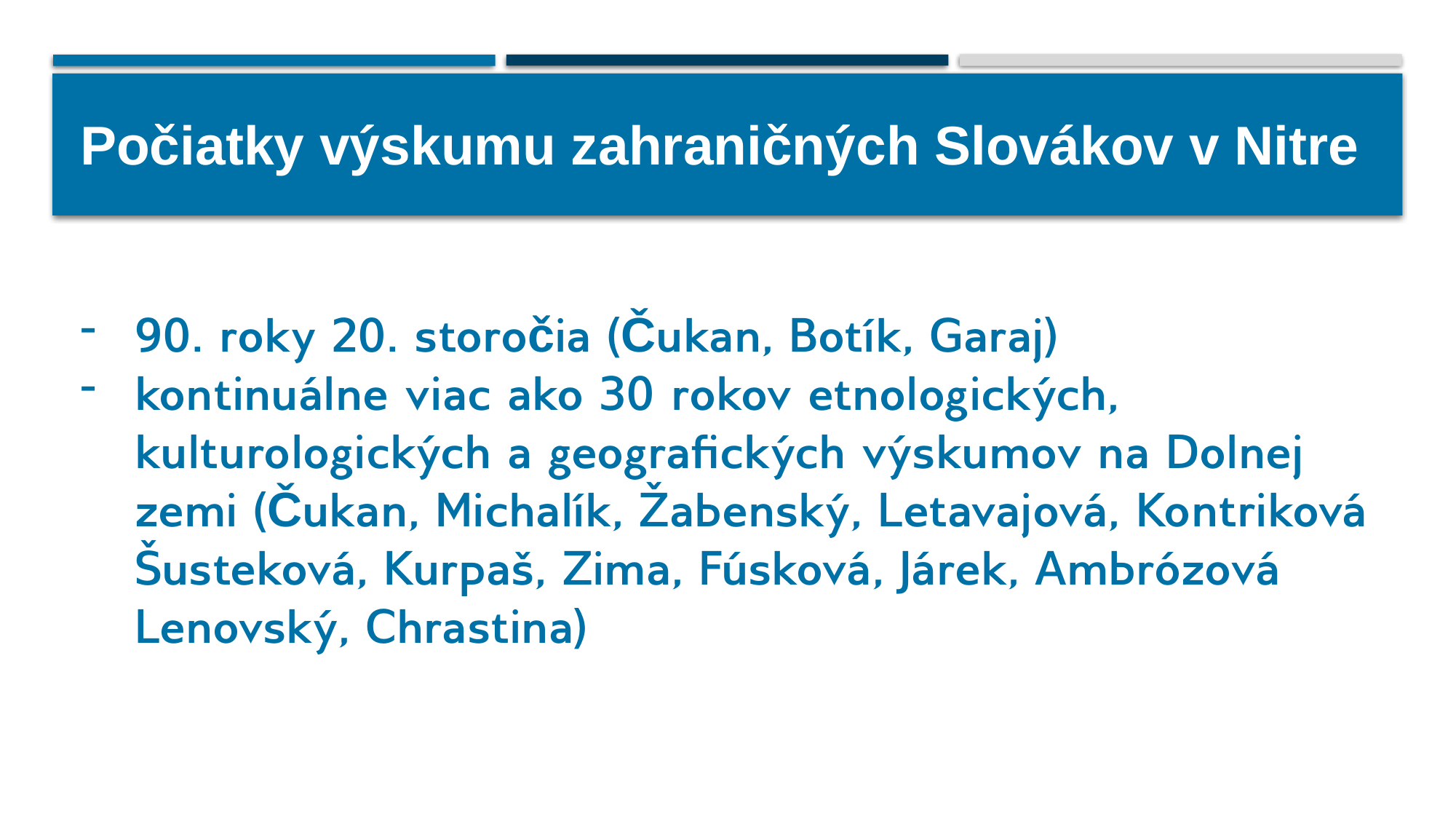

# Počiatky výskumu zahraničných Slovákov v Nitre
90. roky 20. storočia (Čukan, Botík, Garaj)
kontinuálne viac ako 30 rokov etnologických, kulturologických a geografických výskumov na Dolnej zemi (Čukan, Michalík, Žabenský, Letavajová, Kontriková Šusteková, Kurpaš, Zima, Fúsková, Járek, Ambrózová Lenovský, Chrastina)